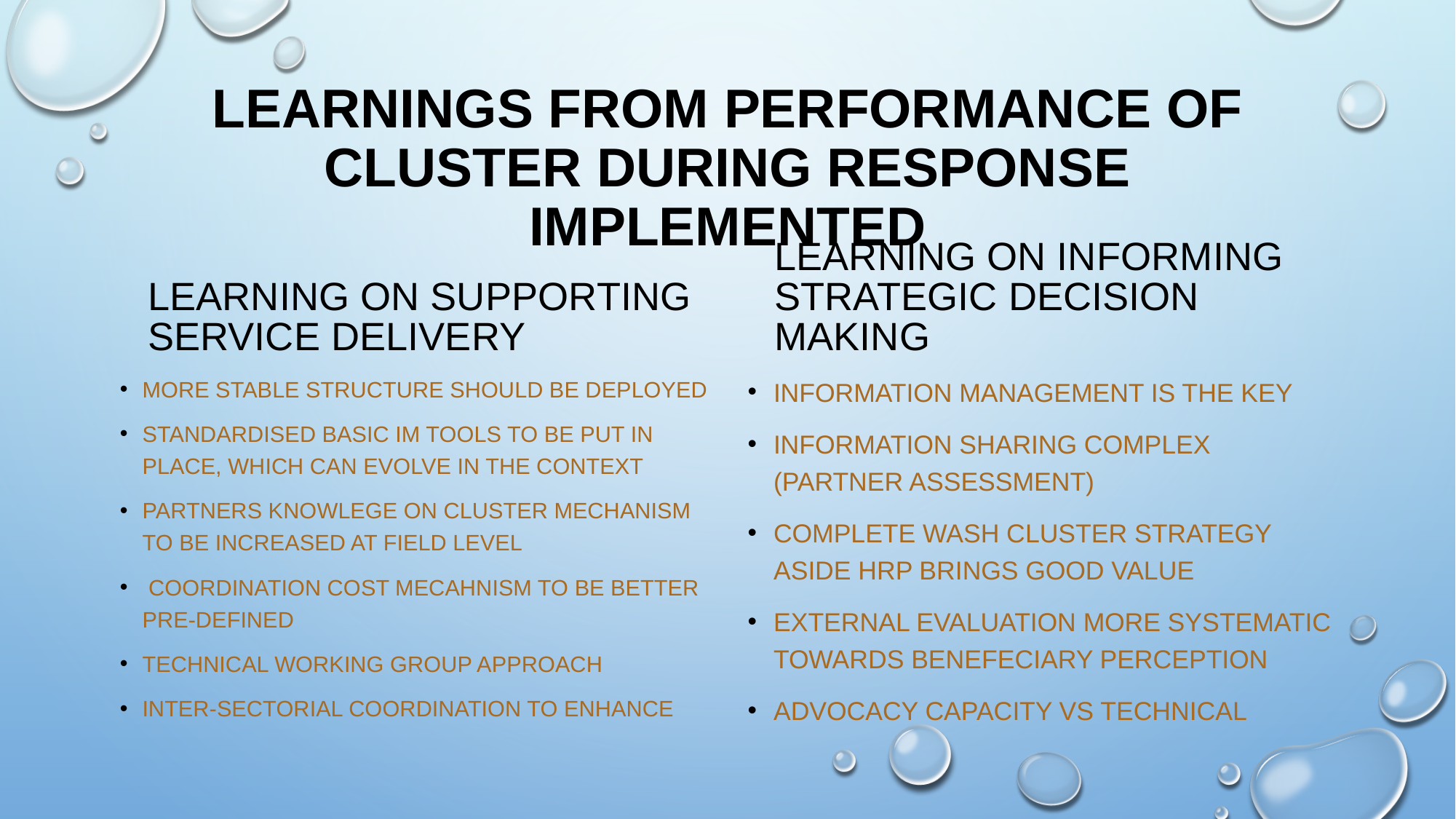

# Learnings from Performance of Cluster during Response implemented
Learning on supporting Service Delivery
Learning on Informing Strategic Decision Making
Information management is the key
Information sharing complex (partner assessment)
Complete wash cluster strategy aside HRP brings good value
External evaluation more systematic towards benefeciary perception
Advocacy capacity vs technical

More stable structure should be deployed
Standardised basic IM tools to be put in place, which can evolve in the context
Partners knowlege on cluster mechanism to be increased at field level
 Coordination cost mecahnism to be better pre-defined
Technical working group approach
Inter-sectorial coordination to enhance